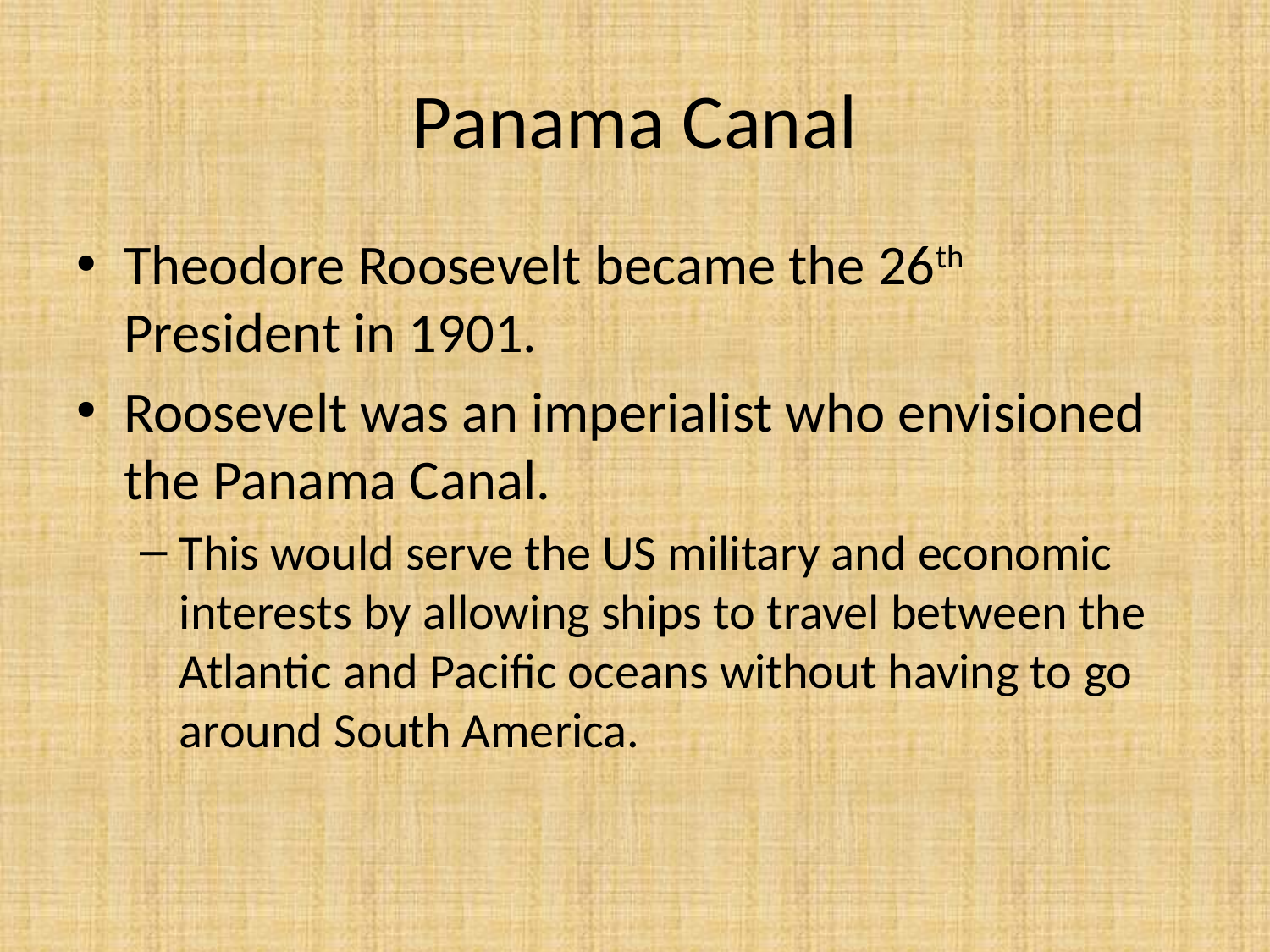

# Panama Canal
Theodore Roosevelt became the 26th President in 1901.
Roosevelt was an imperialist who envisioned the Panama Canal.
This would serve the US military and economic interests by allowing ships to travel between the Atlantic and Pacific oceans without having to go around South America.